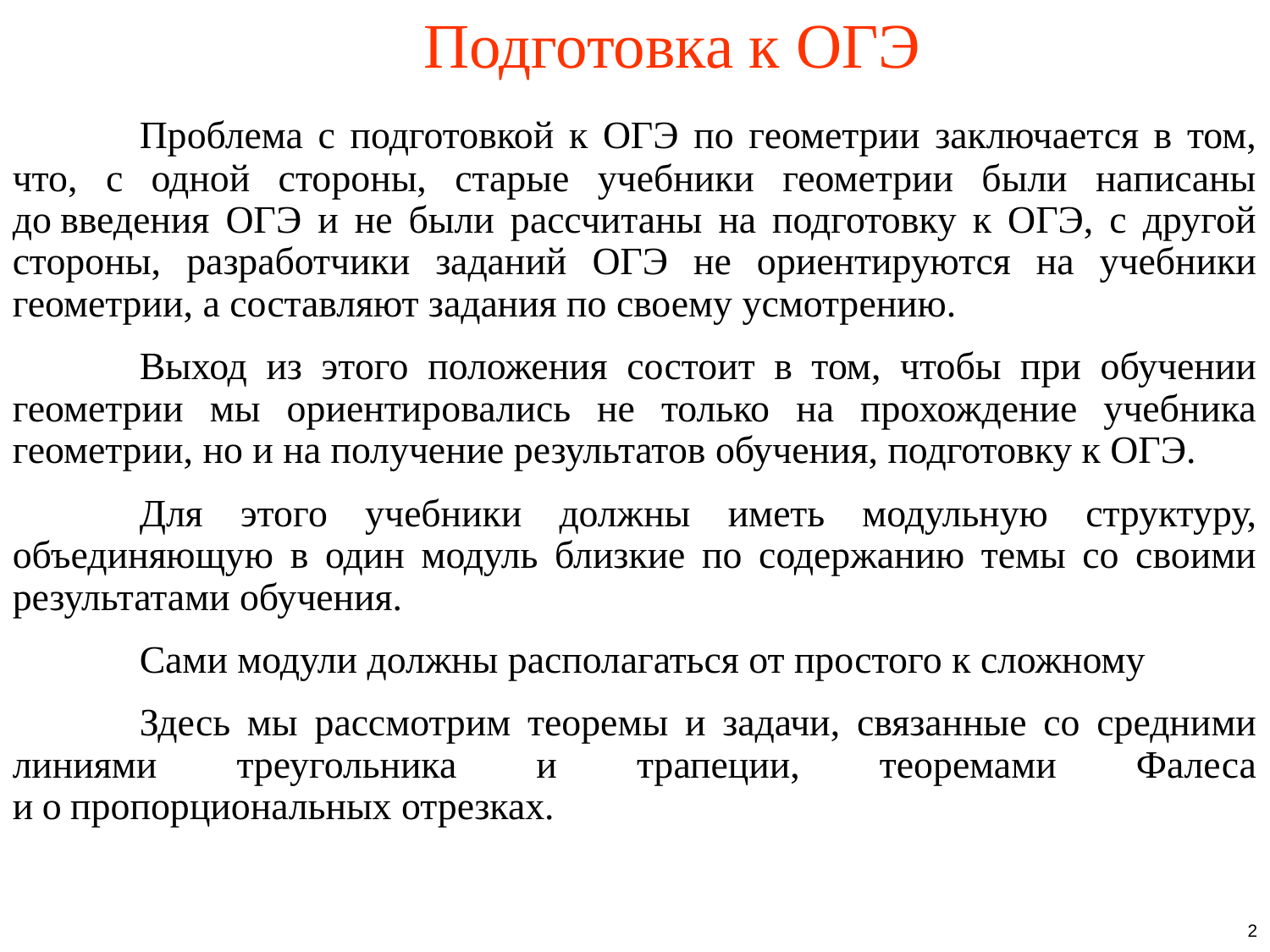

# Подготовка к ОГЭ
	Проблема с подготовкой к ОГЭ по геометрии заключается в том, что, с одной стороны, старые учебники геометрии были написаны до введения ОГЭ и не были рассчитаны на подготовку к ОГЭ, с другой стороны, разработчики заданий ОГЭ не ориентируются на учебники геометрии, а составляют задания по своему усмотрению.
	Выход из этого положения состоит в том, чтобы при обучении геометрии мы ориентировались не только на прохождение учебника геометрии, но и на получение результатов обучения, подготовку к ОГЭ.
	Для этого учебники должны иметь модульную структуру, объединяющую в один модуль близкие по содержанию темы со своими результатами обучения.
	Сами модули должны располагаться от простого к сложному
	Здесь мы рассмотрим теоремы и задачи, связанные со средними линиями треугольника и трапеции, теоремами Фалеса и о пропорциональных отрезках.
2